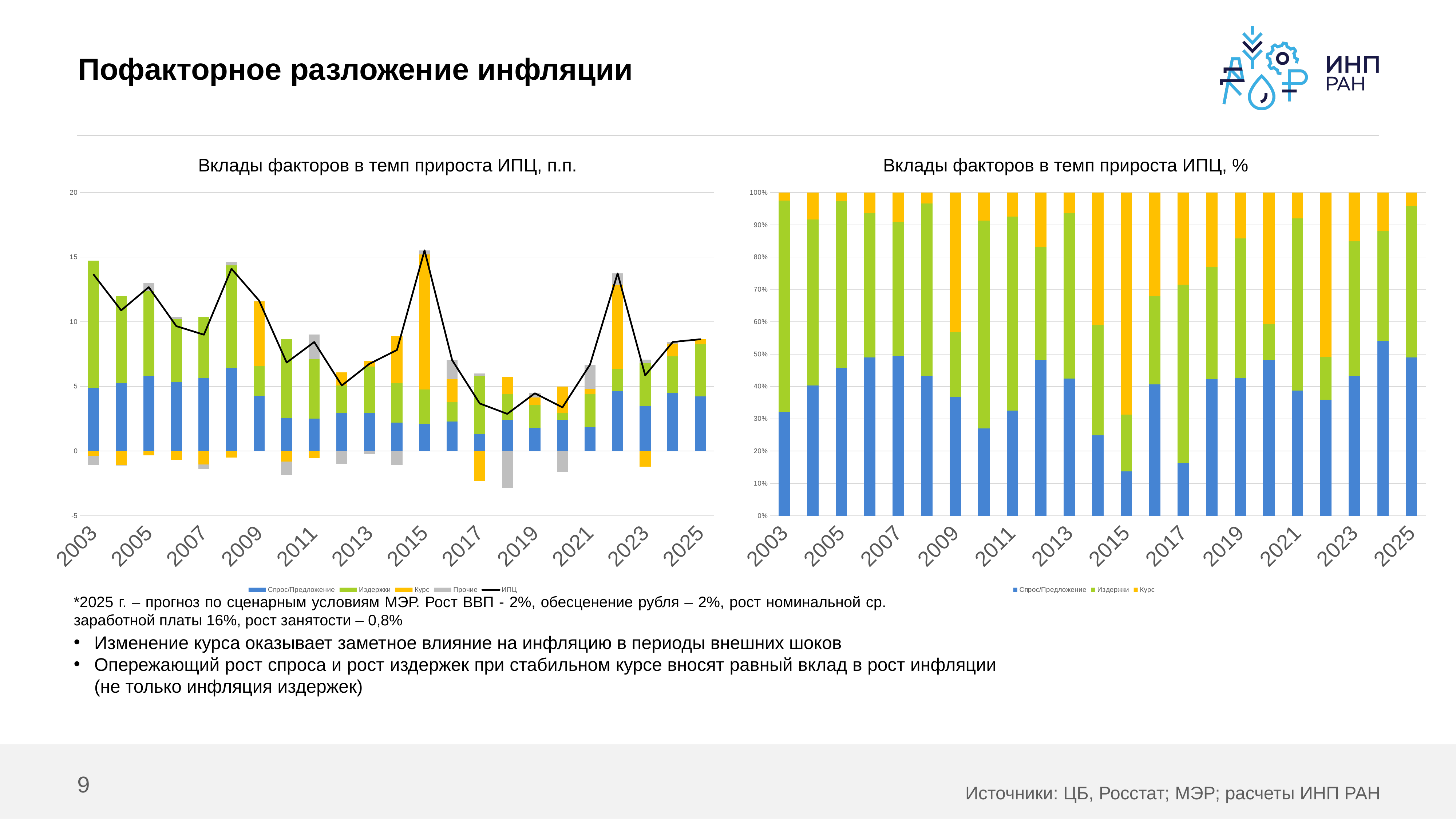

# Пофакторное разложение инфляции
Вклады факторов в темп прироста ИПЦ, п.п.
Вклады факторов в темп прироста ИПЦ, %

### Chart

| Category | Спрос/Предложение | Издержки | Курс | Прочие | ИПЦ |
|---|---|---|---|---|---|
| 2003 | 4.867283980848173 | 9.861239547389728 | -0.3729497482850286 | -0.6922818444632721 | 13.6632919354896 |
| 2004 | 5.273951988996221 | 6.719002260273647 | -1.0901045791649475 | -0.014235119830519949 | 10.8886145502744 |
| 2005 | 5.812686979805672 | 6.589454379994029 | -0.3273169149455798 | 0.6104820385318774 | 12.685306483386 |
| 2006 | 5.336579548301727 | 4.856412582353987 | -0.6981966749204517 | 0.17385998880118692 | 9.66865544453645 |
| 2007 | 5.6443749701327075 | 4.742790414594842 | -1.042947426672925 | -0.3369220976749343 | 9.00729586037969 |
| 2008 | 6.427243953041654 | 7.935931209394139 | -0.505227932515675 | 0.2528213652180824 | 14.1107685951382 |
| 2009 | 4.259562351865372 | 2.327729203332192 | 4.9925331354758065 | 0.06750458175102914 | 11.6473292724244 |
| 2010 | 2.5654463425306453 | 6.123971758975309 | -0.8188685617076101 | -1.021157409438974 | 6.84939213035937 |
| 2011 | 2.5077926326004008 | 4.630843826743645 | -0.5691710181807598 | 1.871005315442674 | 8.44047075660596 |
| 2012 | 2.9313221905603797 | 2.1402663400482465 | 1.0175067684476646 | -1.0143626340838212 | 5.07473266497247 |
| 2013 | 2.9661834434230365 | 3.5855391828339997 | 0.4445542930626832 | -0.2425598278743788 | 6.75371709144534 |
| 2014 | 2.215335084454888 | 3.0514202864331774 | 3.6482156501722436 | -1.0915552750492887 | 7.82341574601102 |
| 2015 | 2.0914389477275135 | 2.661705426364096 | 10.461757901593773 | 0.31949703092371884 | 15.5343993066091 |
| 2016 | 2.273444548459931 | 1.5316644032137747 | 1.786388534857631 | 1.4509380787561739 | 7.04243556528751 |
| 2017 | 1.3252576746312772 | 4.479697780080895 | -2.3121806576690718 | 0.19055959473548967 | 3.68333439177859 |
| 2018 | 2.4182863304440376 | 1.9939695094811374 | 1.3193090898703101 | -2.853259552606665 | 2.87830537718882 |
| 2019 | 1.7686745679926903 | 1.79290080148429 | 0.5876635345336515 | 0.3211283015907478 | 4.47036720560138 |
| 2020 | 2.4006202799275735 | 0.5591224328246391 | 2.0253551866334183 | -1.6034375805974905 | 3.38166031878814 |
| 2021 | 1.8536280885469065 | 2.548334079049795 | 0.38307037673926336 | 1.9094234406618353 | 6.6944559849978 |
| 2022 | 4.632767167462956 | 1.7137601500660213 | 6.546234734612123 | 0.8572276405304002 | 13.7499896926715 |
| 2023 | 3.469101776102704 | 3.3430240448354613 | -1.2039669603481888 | 0.2512973637550031 | 5.85945622434498 |
| 2024 | 4.508566589994845 | 2.815710557056058 | 0.991463965375102 | 0.1278168052811548 | 8.44355791770716 |
| 2025 | 4.2429084 | 4.055816490000001 | 0.355944 | None | 8.65466889 |

### Chart

| Category | Спрос/Предложение | Издержки | Курс |
|---|---|---|---|
| 2003 | 4.867283980848173 | 9.861239547389728 | -0.3729497482850286 |
| 2004 | 5.273951988996221 | 6.719002260273647 | -1.0901045791649475 |
| 2005 | 5.812686979805672 | 6.589454379994029 | -0.3273169149455798 |
| 2006 | 5.336579548301727 | 4.856412582353987 | -0.6981966749204517 |
| 2007 | 5.6443749701327075 | 4.742790414594842 | -1.042947426672925 |
| 2008 | 6.427243953041654 | 7.935931209394139 | -0.505227932515675 |
| 2009 | 4.259562351865372 | 2.327729203332192 | 4.9925331354758065 |
| 2010 | 2.5654463425306453 | 6.123971758975309 | -0.8188685617076101 |
| 2011 | 2.5077926326004008 | 4.630843826743645 | -0.5691710181807598 |
| 2012 | 2.9313221905603797 | 2.1402663400482465 | 1.0175067684476646 |
| 2013 | 2.9661834434230365 | 3.5855391828339997 | 0.4445542930626832 |
| 2014 | 2.215335084454888 | 3.0514202864331774 | 3.6482156501722436 |
| 2015 | 2.0914389477275135 | 2.661705426364096 | 10.461757901593773 |
| 2016 | 2.273444548459931 | 1.5316644032137747 | 1.786388534857631 |
| 2017 | 1.3252576746312772 | 4.479697780080895 | -2.3121806576690718 |
| 2018 | 2.4182863304440376 | 1.9939695094811374 | 1.3193090898703101 |
| 2019 | 1.7686745679926903 | 1.79290080148429 | 0.5876635345336515 |
| 2020 | 2.4006202799275735 | 0.5591224328246391 | 2.0253551866334183 |
| 2021 | 1.8536280885469065 | 2.548334079049795 | 0.38307037673926336 |
| 2022 | 4.632767167462956 | 1.7137601500660213 | 6.546234734612123 |
| 2023 | 3.469101776102704 | 3.3430240448354613 | -1.2039669603481888 |
| 2024 | 4.508566589994845 | 2.815710557056058 | 0.991463965375102 |
| 2025 | 4.2429084 | 4.055816490000001 | 0.355944 |
*2025 г. – прогноз по сценарным условиям МЭР. Рост ВВП - 2%, обесценение рубля – 2%, рост номинальной ср. заработной платы 16%, рост занятости – 0,8%
Изменение курса оказывает заметное влияние на инфляцию в периоды внешних шоков
Опережающий рост спроса и рост издержек при стабильном курсе вносят равный вклад в рост инфляции (не только инфляция издержек)
9
Источники: ЦБ, Росстат; МЭР; расчеты ИНП РАН